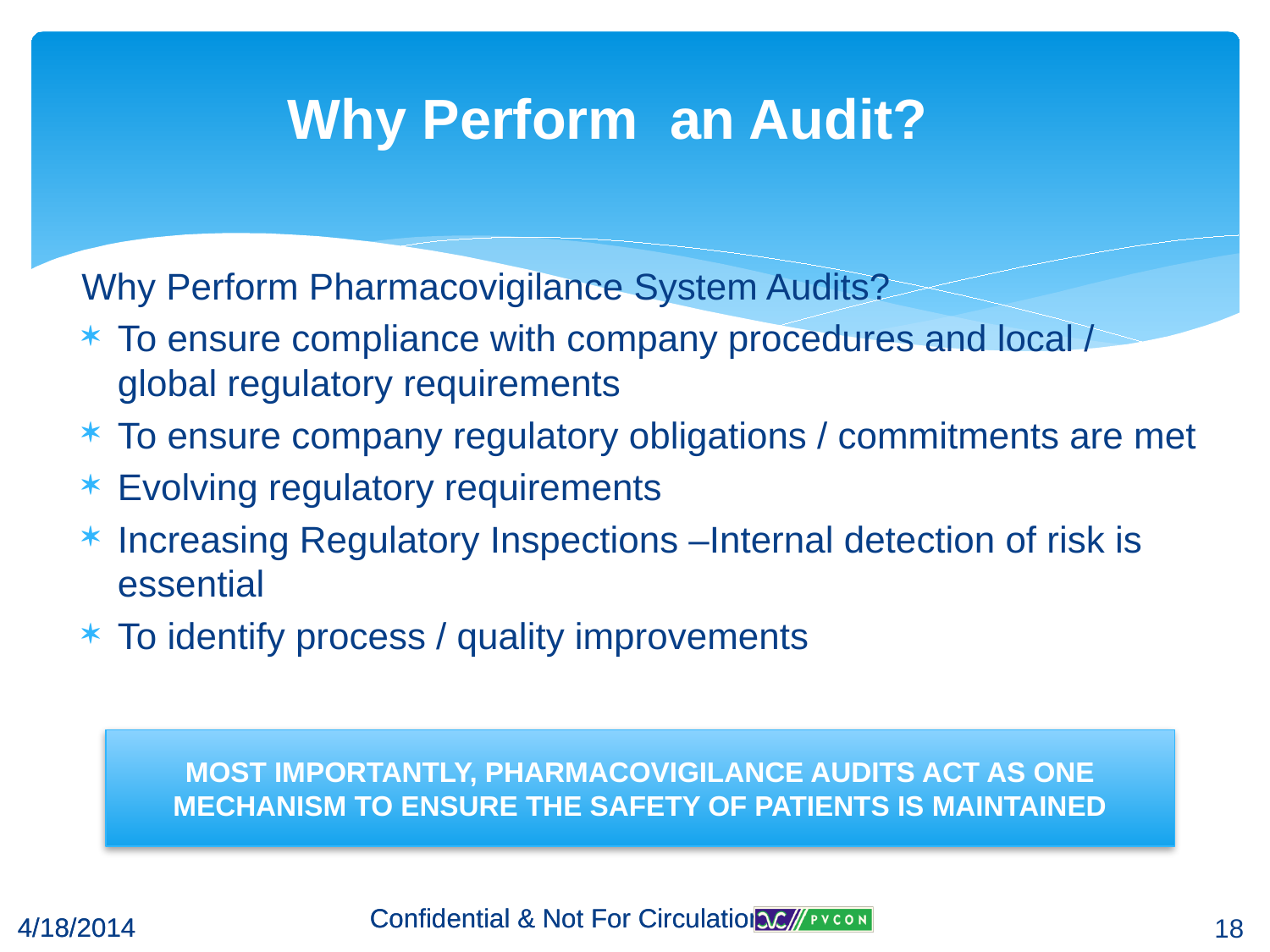

Why Perform  an Audit?
Why Perform Pharmacovigilance System Audits?
To ensure compliance with company procedures and local / global regulatory requirements
To ensure company regulatory obligations / commitments are met
Evolving regulatory requirements
Increasing Regulatory Inspections –Internal detection of risk is essential
To identify process / quality improvements
MOST IMPORTANTLY, PHARMACOVIGILANCE AUDITS ACT AS ONE MECHANISM TO ENSURE THE SAFETY OF PATIENTS IS MAINTAINED